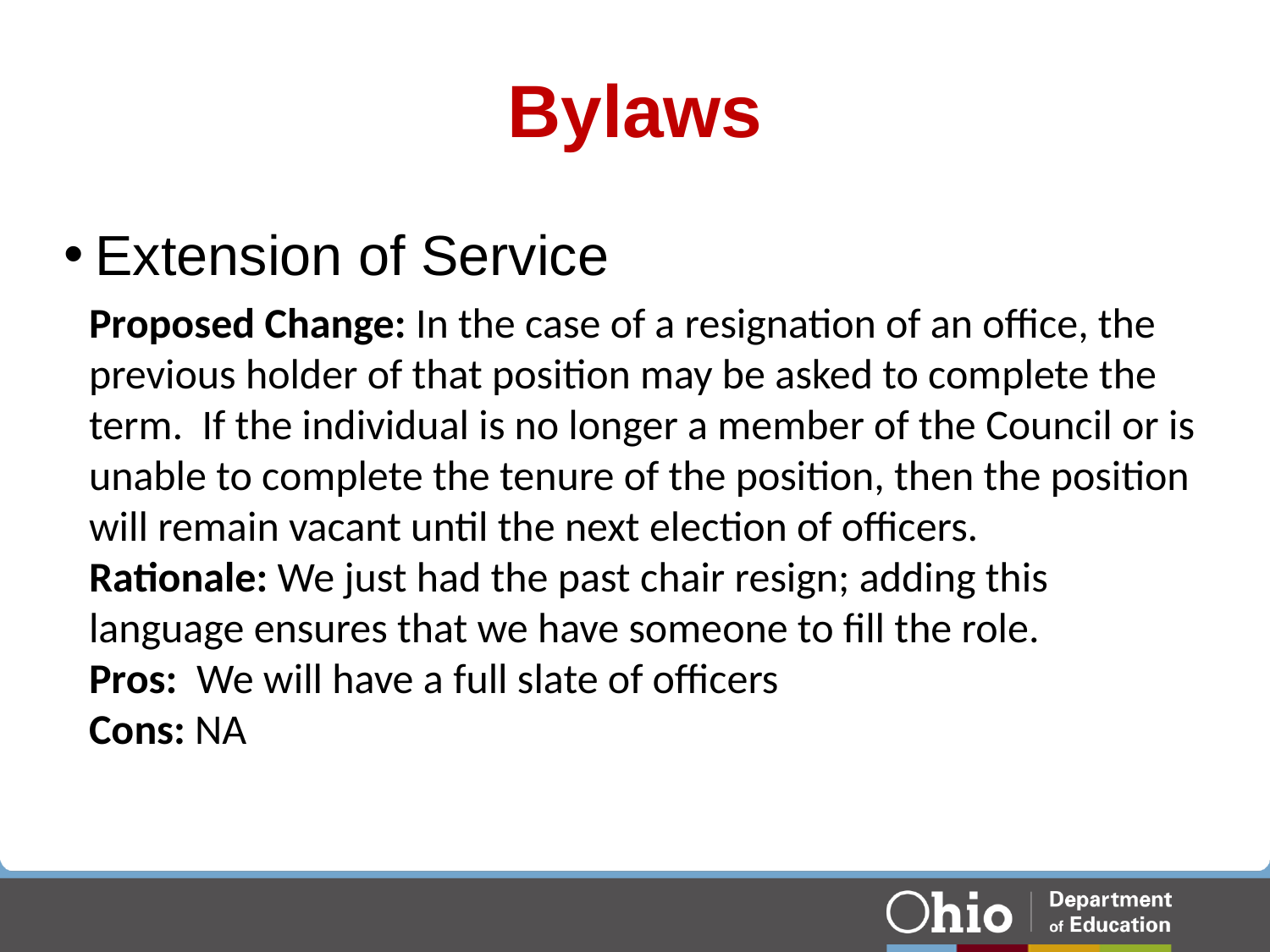

# Bylaws
Extension of Service
Proposed Change: In the case of a resignation of an office, the previous holder of that position may be asked to complete the term.  If the individual is no longer a member of the Council or is unable to complete the tenure of the position, then the position will remain vacant until the next election of officers.
Rationale: We just had the past chair resign; adding this language ensures that we have someone to fill the role.
Pros:  We will have a full slate of officers
Cons: NA